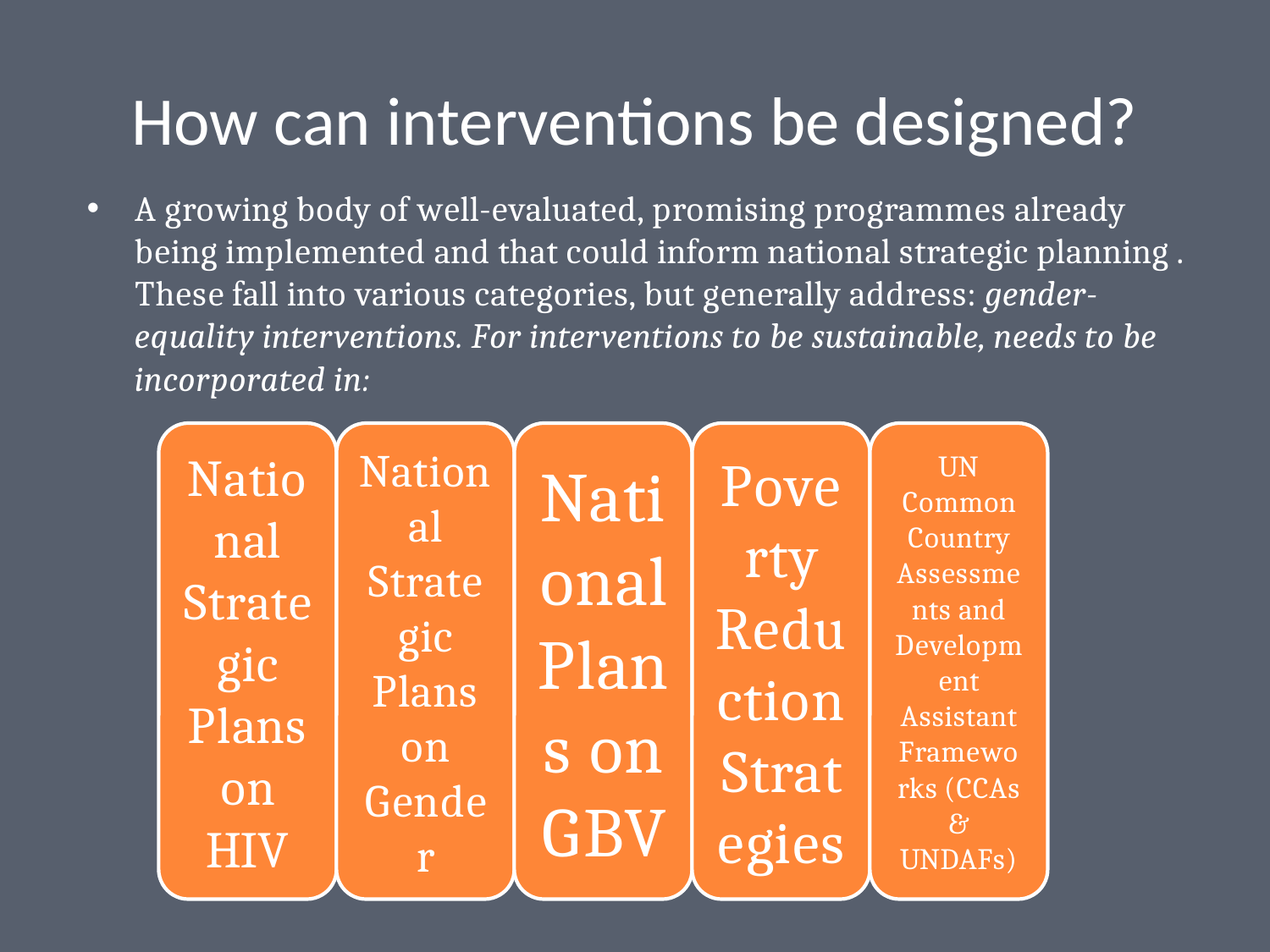

# How can interventions be designed?
A growing body of well-evaluated, promising programmes already being implemented and that could inform national strategic planning . These fall into various categories, but generally address: gender-equality interventions. For interventions to be sustainable, needs to be incorporated in:

UN Common Country Assessments and Development Assistant Frameworks (CCAs & UNDAFs)